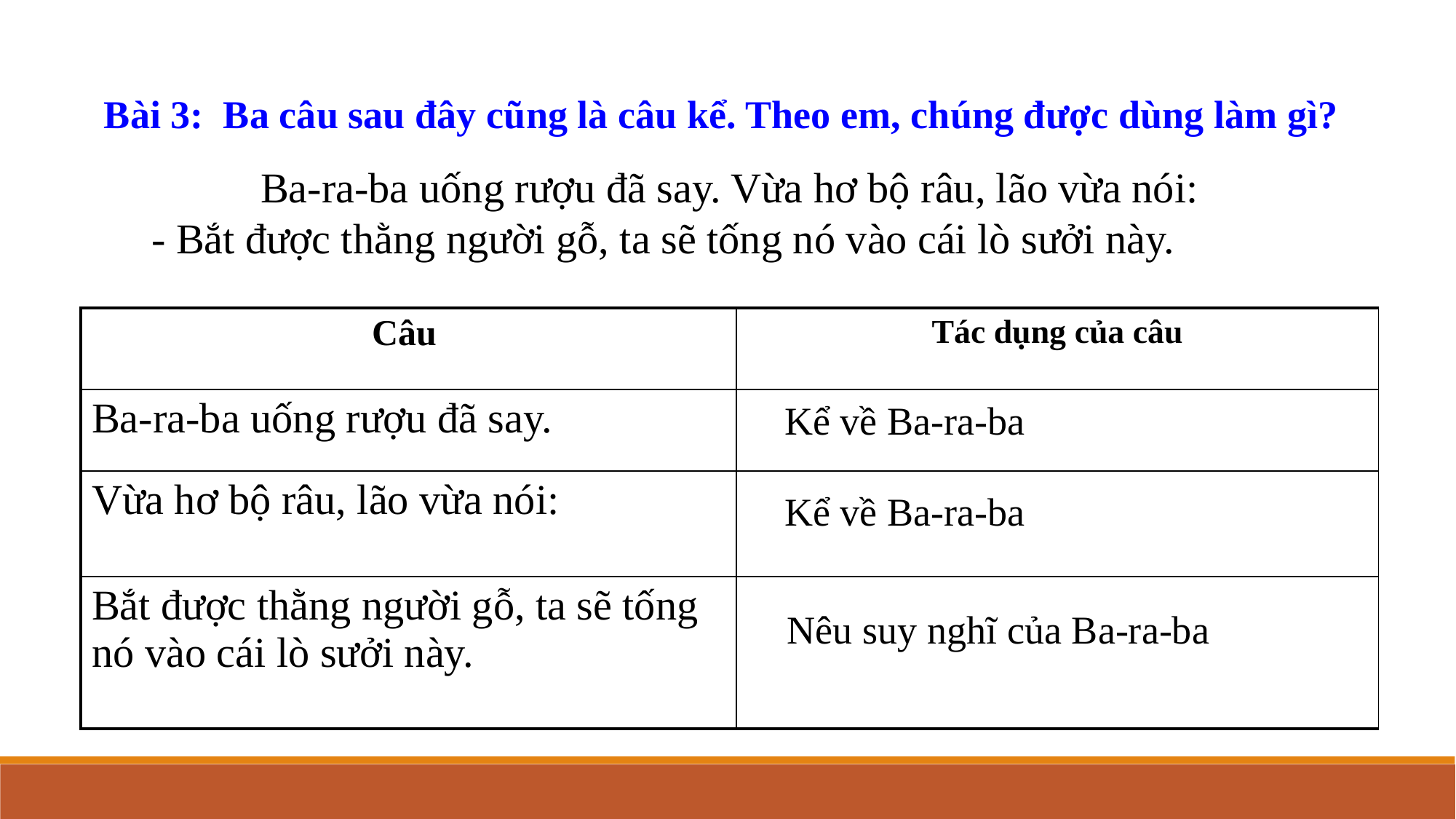

Bài 3:  Ba câu sau đây cũng là câu kể. Theo em, chúng được dùng làm gì?
	Ba-ra-ba uống rượu đã say. Vừa hơ bộ râu, lão vừa nói:
- Bắt được thằng người gỗ, ta sẽ tống nó vào cái lò sưởi này.
| Câu | Tác dụng của câu |
| --- | --- |
| Ba-ra-ba uống rượu đã say. |  |
| Vừa hơ bộ râu, lão vừa nói: |  |
| Bắt được thằng người gỗ, ta sẽ tống nó vào cái lò sưởi này. |  |
 Kể về Ba-ra-ba
 Kể về Ba-ra-ba
Nêu suy nghĩ của Ba-ra-ba